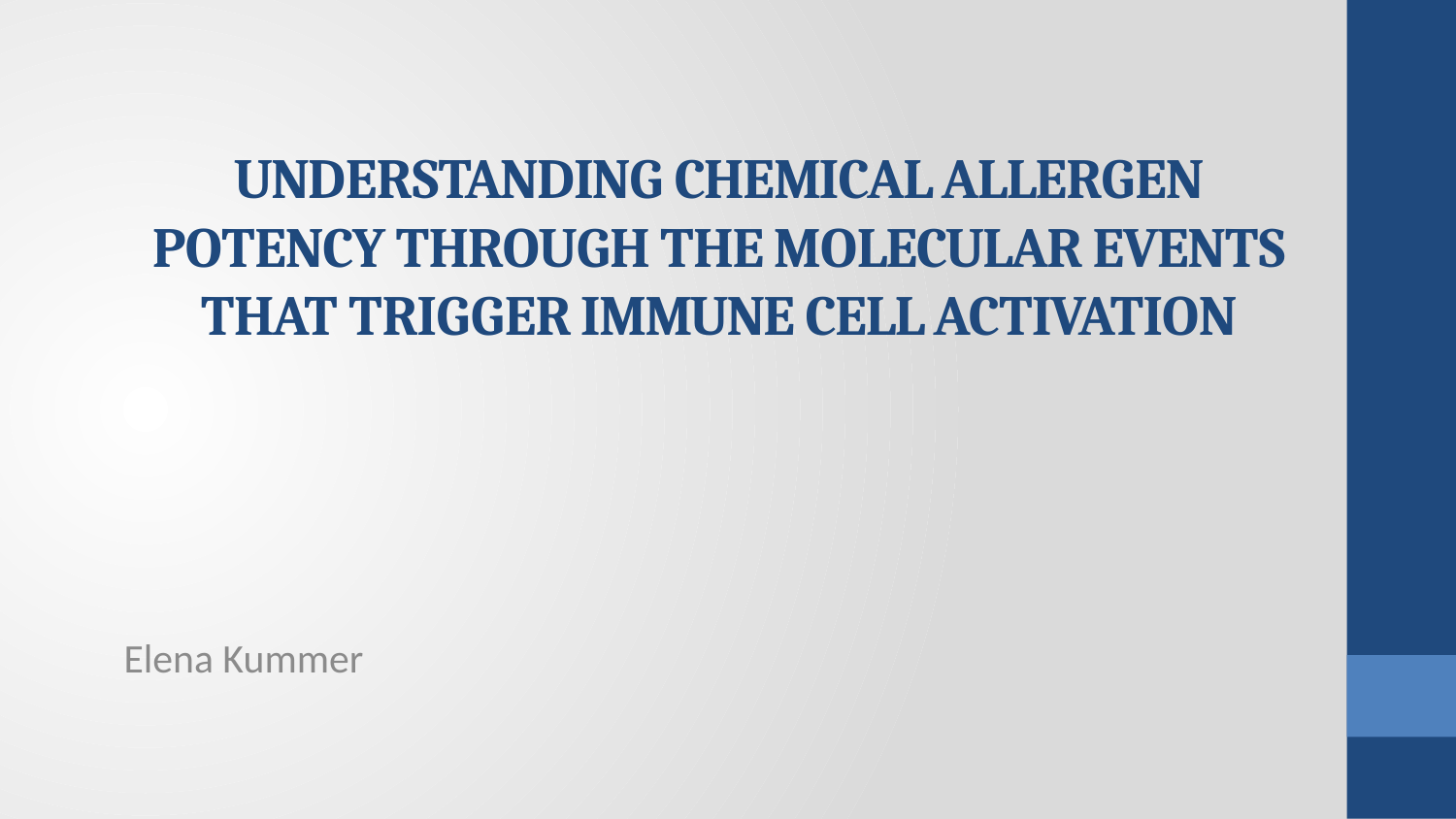

# UNDERSTANDING CHEMICAL ALLERGEN POTENCY THROUGH THE MOLECULAR EVENTS THAT TRIGGER IMMUNE CELL ACTIVATION
Elena Kummer